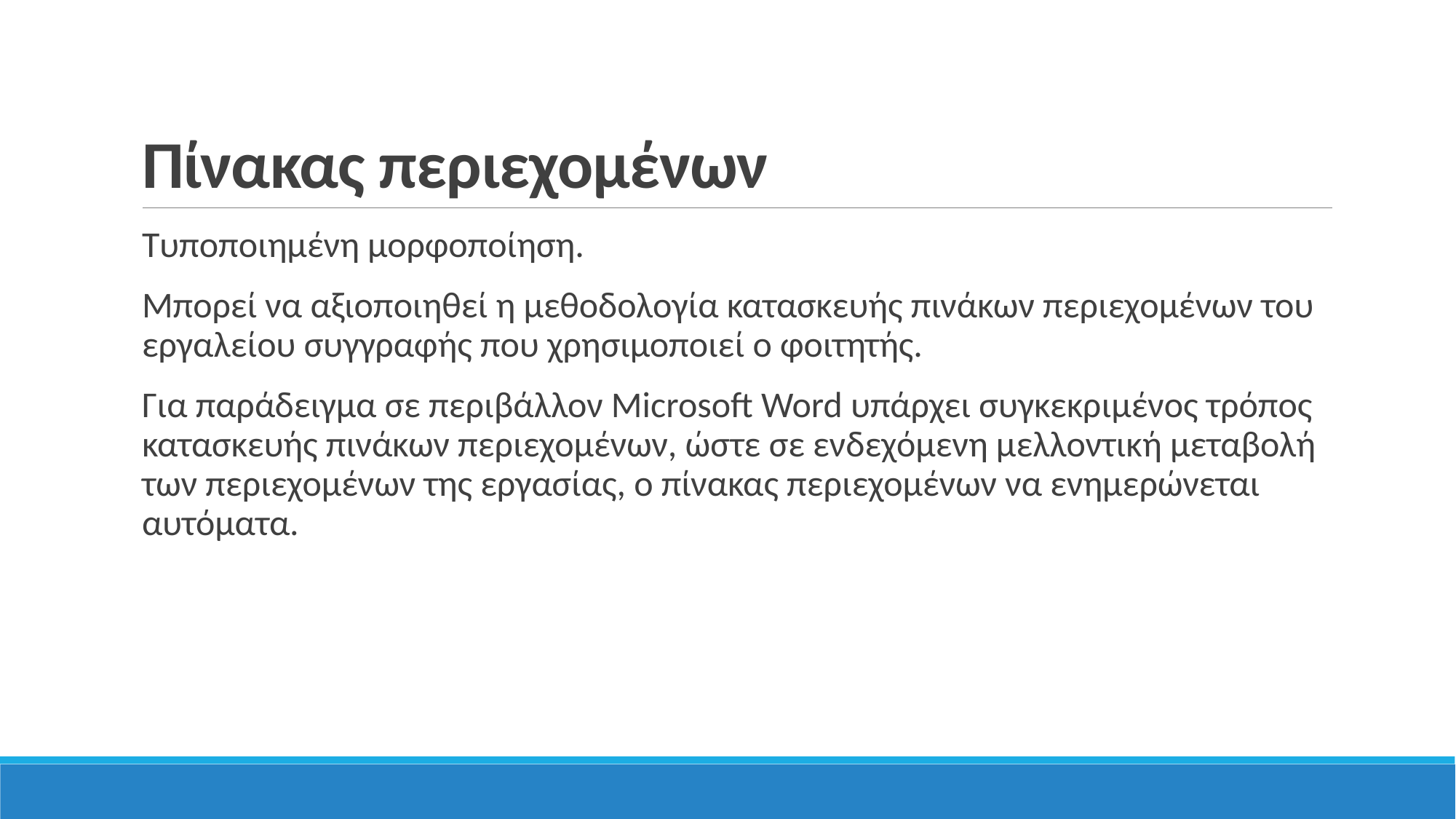

# Πίνακας περιεχομένων
Τυποποιημένη μορφοποίηση.
Μπορεί να αξιοποιηθεί η μεθοδολογία κατασκευής πινάκων περιεχομένων του εργαλείου συγγραφής που χρησιμοποιεί ο φοιτητής.
Για παράδειγμα σε περιβάλλον Microsoft Word υπάρχει συγκεκριμένος τρόπος κατασκευής πινάκων περιεχομένων, ώστε σε ενδεχόμενη μελλοντική μεταβολή των περιεχομένων της εργασίας, ο πίνακας περιεχομένων να ενημερώνεται αυτόματα.